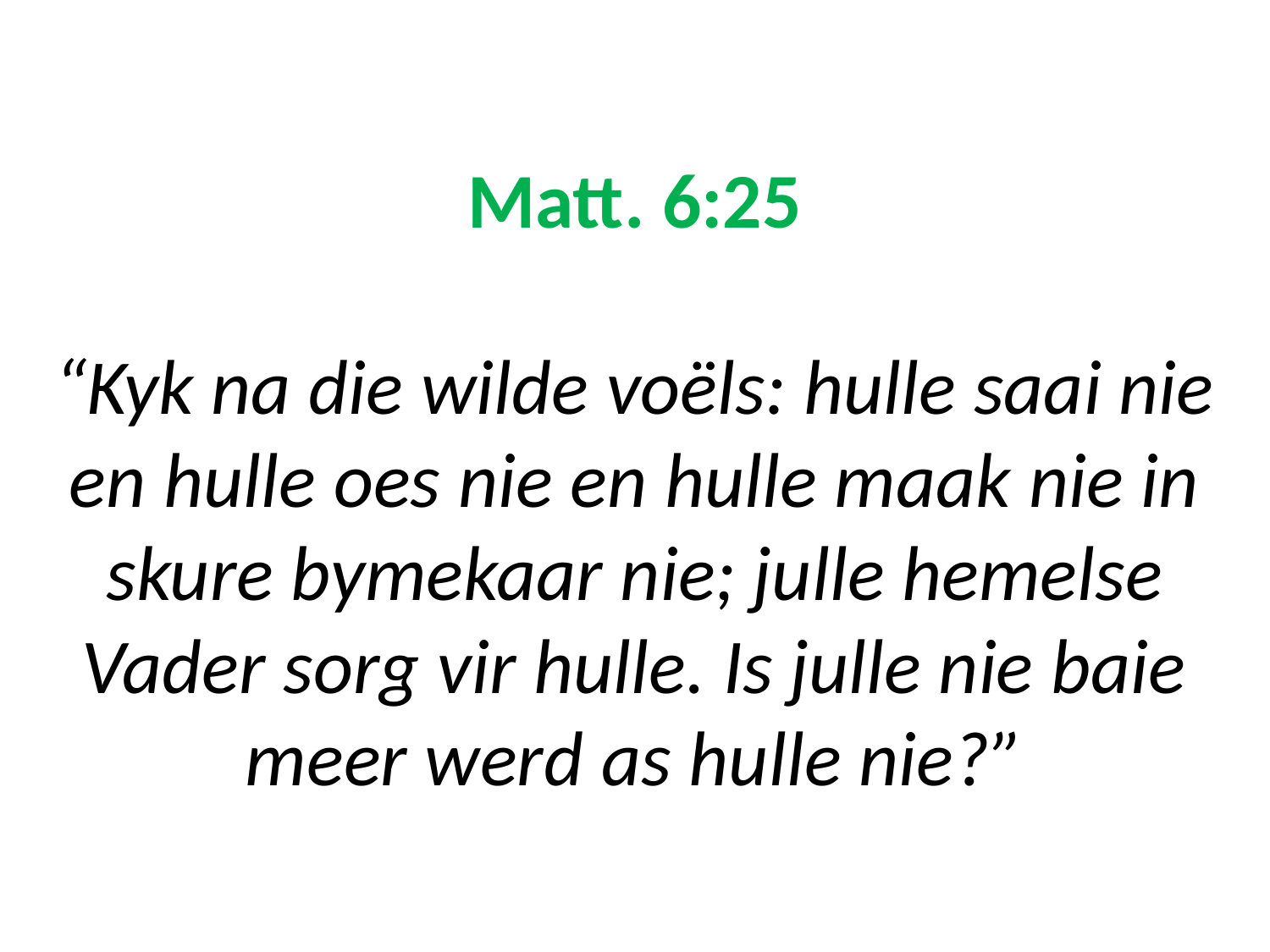

# Matt. 6:25 “Kyk na die wilde voëls: hulle saai nie en hulle oes nie en hulle maak nie in skure bymekaar nie; julle hemelse Vader sorg vir hulle. Is julle nie baie meer werd as hulle nie?”